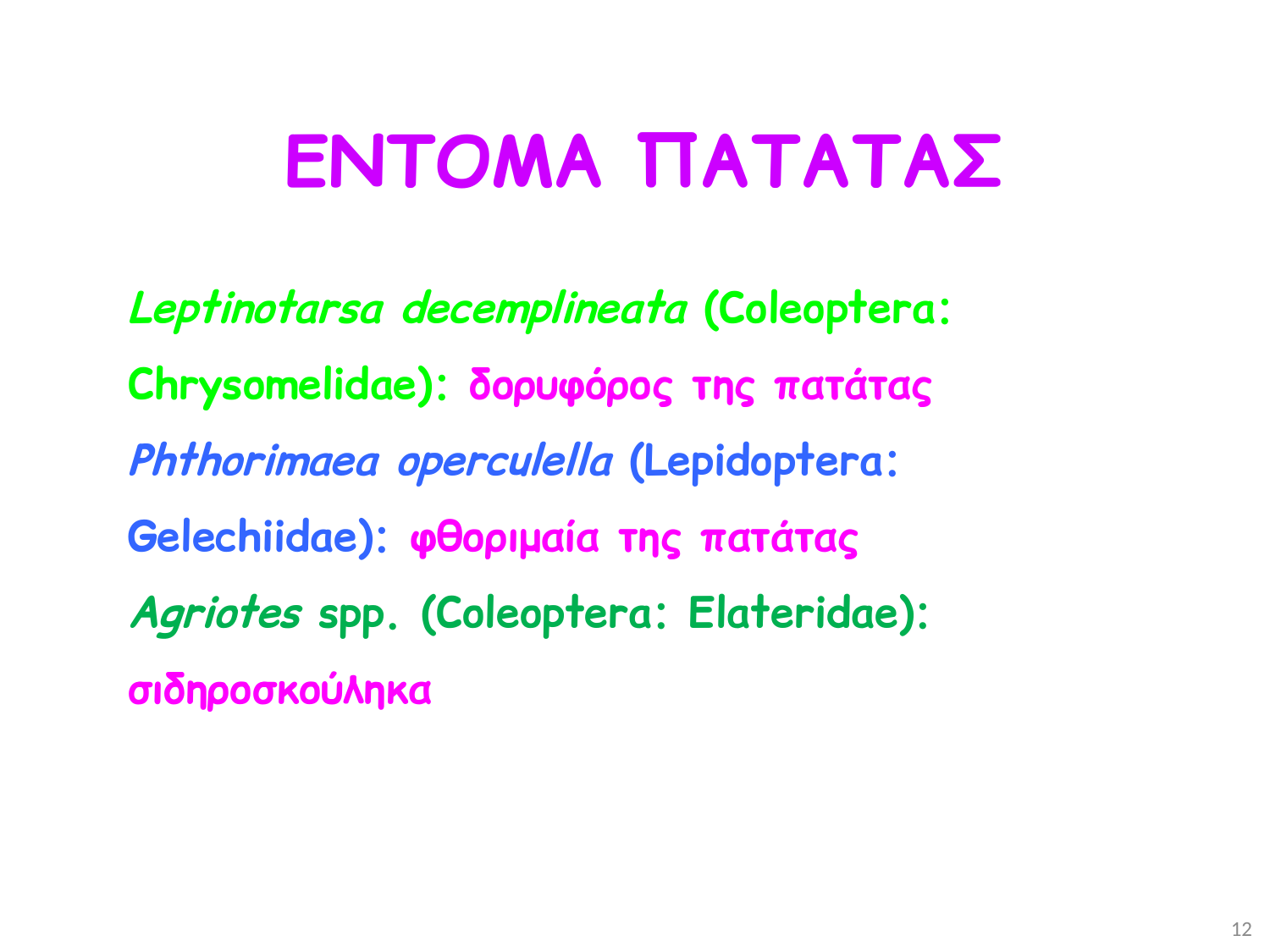

ΕΝΤΟΜΑ ΠΑΤΑΤΑΣ
Leptinotarsa decemplineata (Coleoptera: Chrysomelidae): δορυφόρος της πατάτας
Phthorimaea operculella (Lepidoptera: Gelechiidae): φθοριμαία της πατάτας
Agriotes spp. (Coleoptera: Elateridae): σιδηροσκούληκα
12